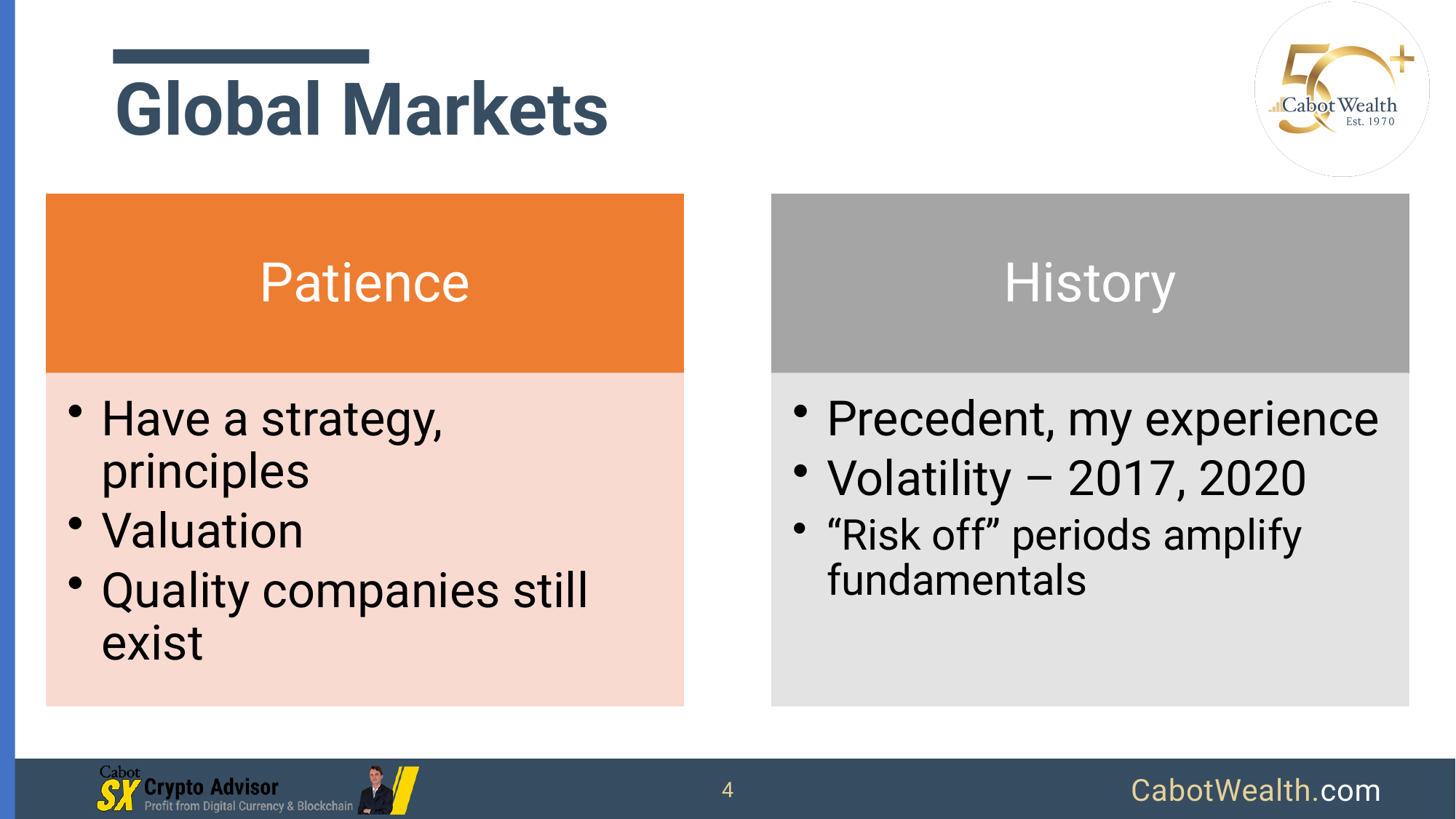

# Global Markets
Patience
Have a strategy, principles
Valuation
Quality companies still exist
History
Precedent, my experience
Volatility – 2017, 2020
“Risk off” periods amplify fundamentals